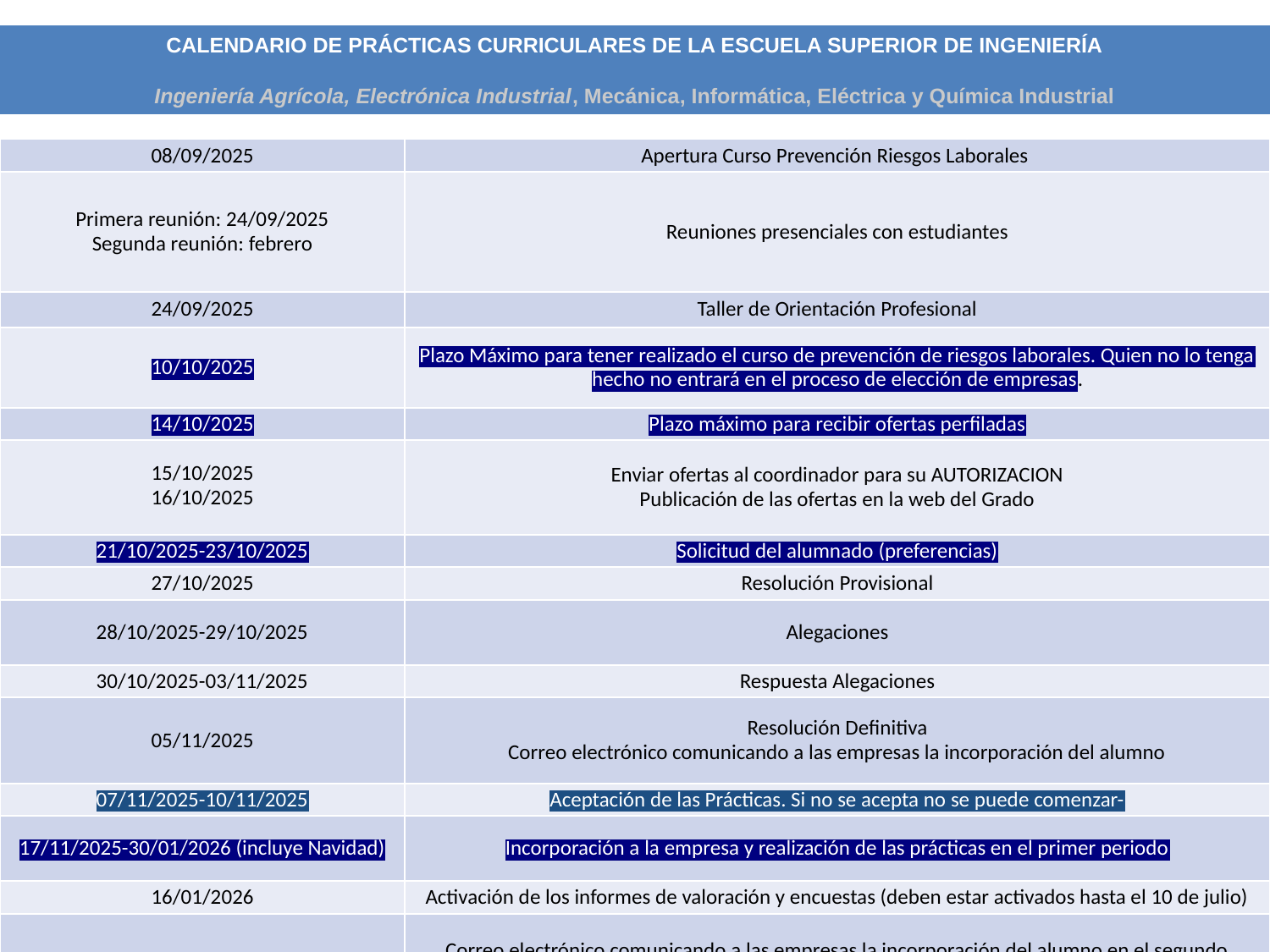

CALENDARIO DE PRÁCTICAS CURRICULARES DE LA ESCUELA SUPERIOR DE INGENIERÍA

Ingeniería Agrícola, Electrónica Industrial, Mecánica, Informática, Eléctrica y Química Industrial
| 08/09/2025 | Apertura Curso Prevención Riesgos Laborales |
| --- | --- |
| Primera reunión: 24/09/2025 Segunda reunión: febrero | Reuniones presenciales con estudiantes |
| 24/09/2025 | Taller de Orientación Profesional |
| 10/10/2025 | Plazo Máximo para tener realizado el curso de prevención de riesgos laborales. Quien no lo tenga hecho no entrará en el proceso de elección de empresas. |
| 14/10/2025 | Plazo máximo para recibir ofertas perfiladas |
| 15/10/2025 16/10/2025 | Enviar ofertas al coordinador para su AUTORIZACION Publicación de las ofertas en la web del Grado |
| 21/10/2025-23/10/2025 | Solicitud del alumnado (preferencias) |
| 27/10/2025 | Resolución Provisional |
| 28/10/2025-29/10/2025 | Alegaciones |
| 30/10/2025-03/11/2025 | Respuesta Alegaciones |
| 05/11/2025 | Resolución Definitiva Correo electrónico comunicando a las empresas la incorporación del alumno |
| 07/11/2025-10/11/2025 | Aceptación de las Prácticas. Si no se acepta no se puede comenzar- |
| 17/11/2025-30/01/2026 (incluye Navidad) | Incorporación a la empresa y realización de las prácticas en el primer periodo |
| 16/01/2026 | Activación de los informes de valoración y encuestas (deben estar activados hasta el 10 de julio) |
| 02/02/2026 | Correo electrónico comunicando a las empresas la incorporación del alumno en el segundo periodo |
|  |  |